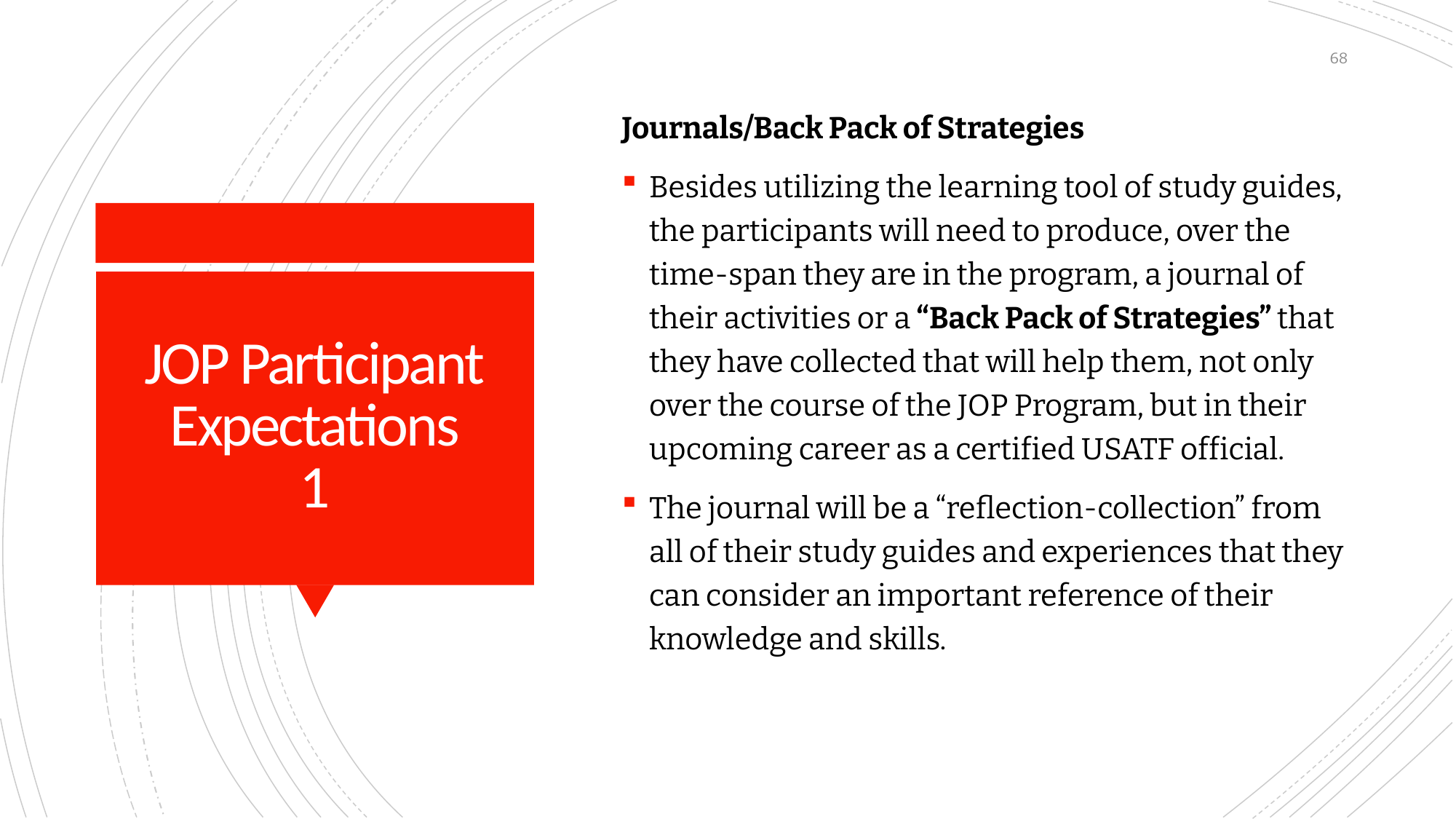

68
Journals/Back Pack of Strategies
Besides utilizing the learning tool of study guides, the participants will need to produce, over the time-span they are in the program, a journal of their activities or a “Back Pack of Strategies” that they have collected that will help them, not only over the course of the JOP Program, but in their upcoming career as a certified USATF official.
The journal will be a “reflection-collection” from all of their study guides and experiences that they can consider an important reference of their knowledge and skills.

# JOP Participant Expectations 1